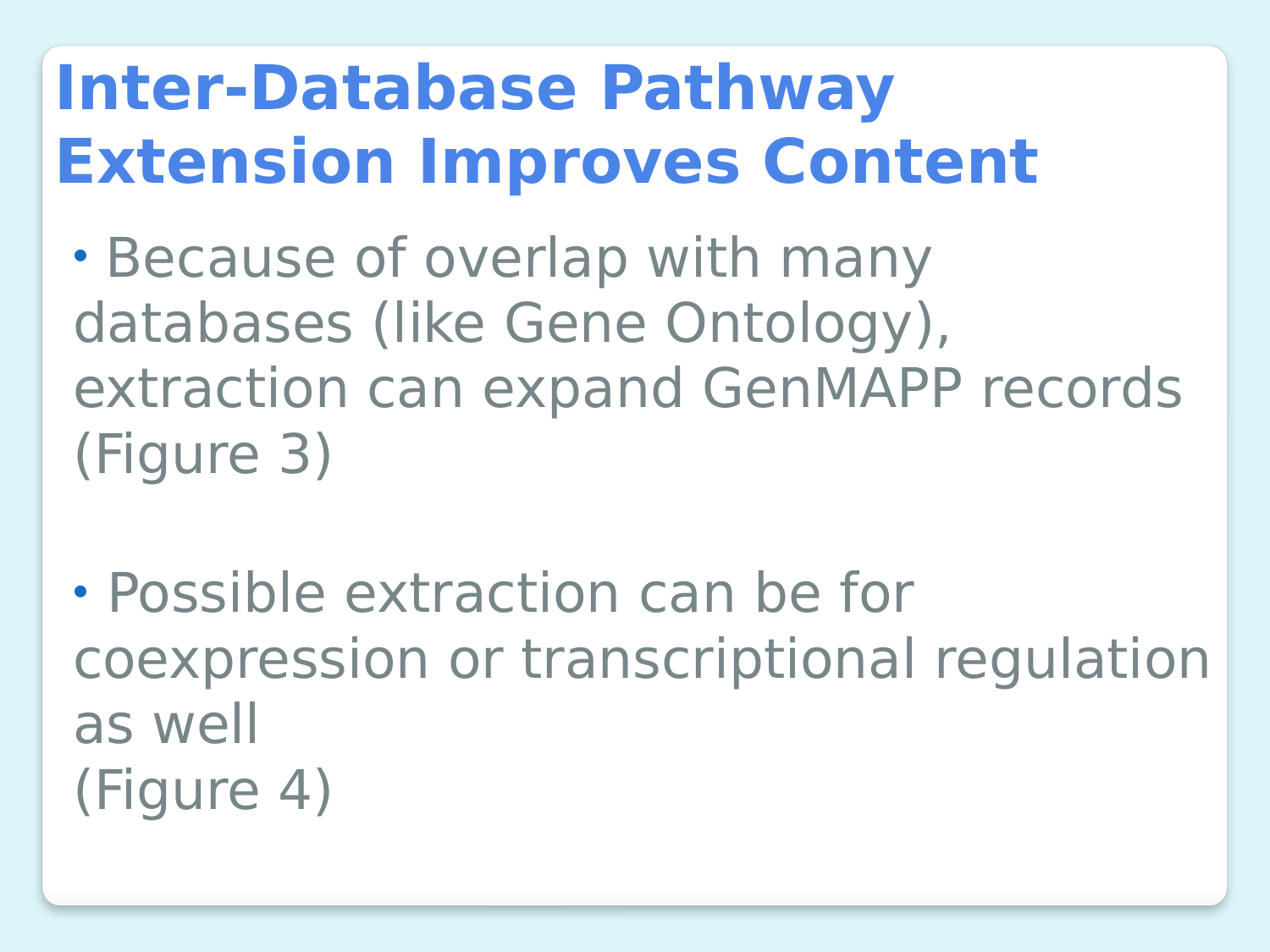

Inter-Database Pathway Extension Improves Content
 Because of overlap with many databases (like Gene Ontology), extraction can expand GenMAPP records
(Figure 3)
 Possible extraction can be for coexpression or transcriptional regulation as well
(Figure 4)